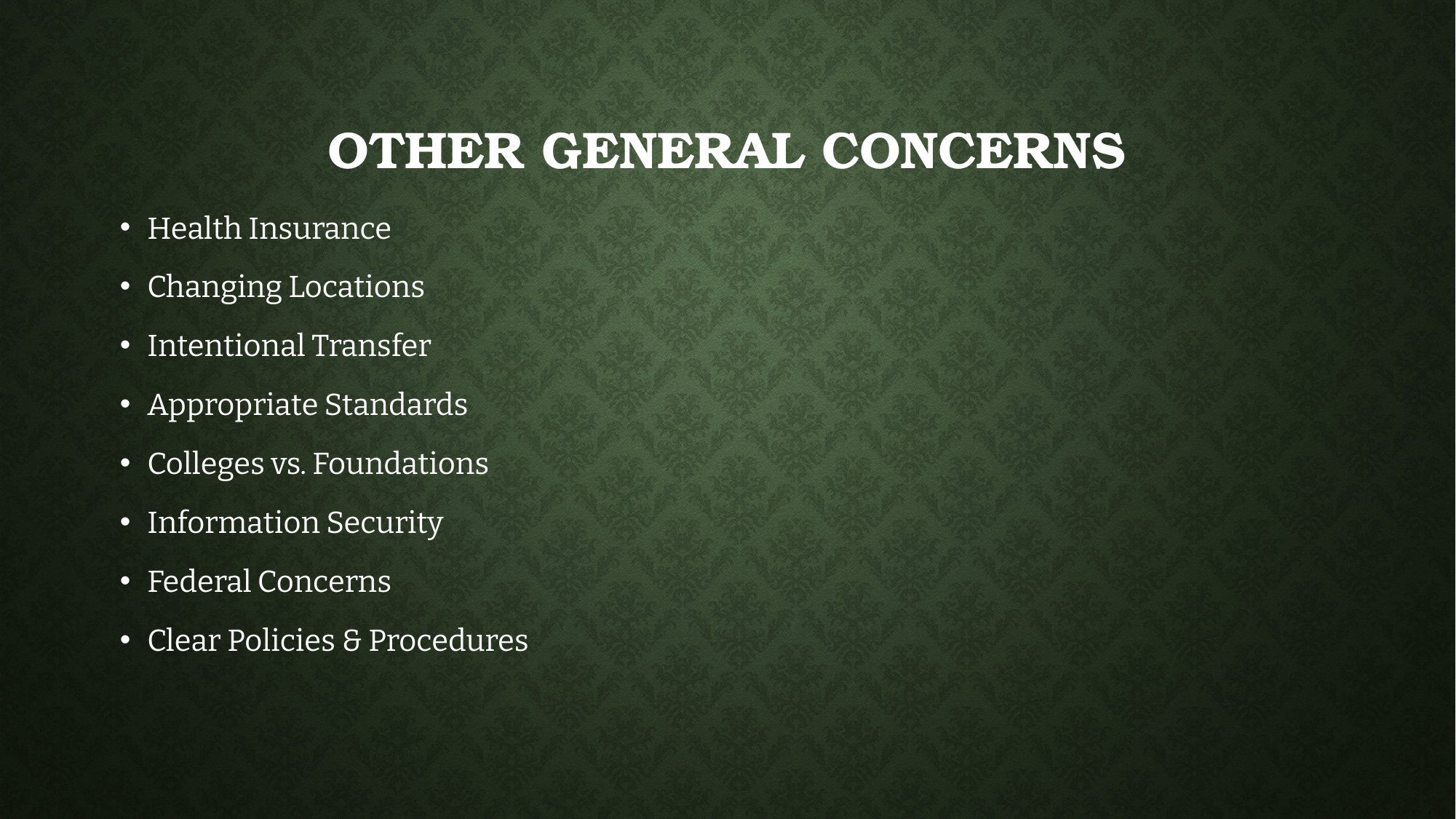

# Other General Concerns
Health Insurance
Changing Locations
Intentional Transfer
Appropriate Standards
Colleges vs. Foundations
Information Security
Federal Concerns
Clear Policies & Procedures